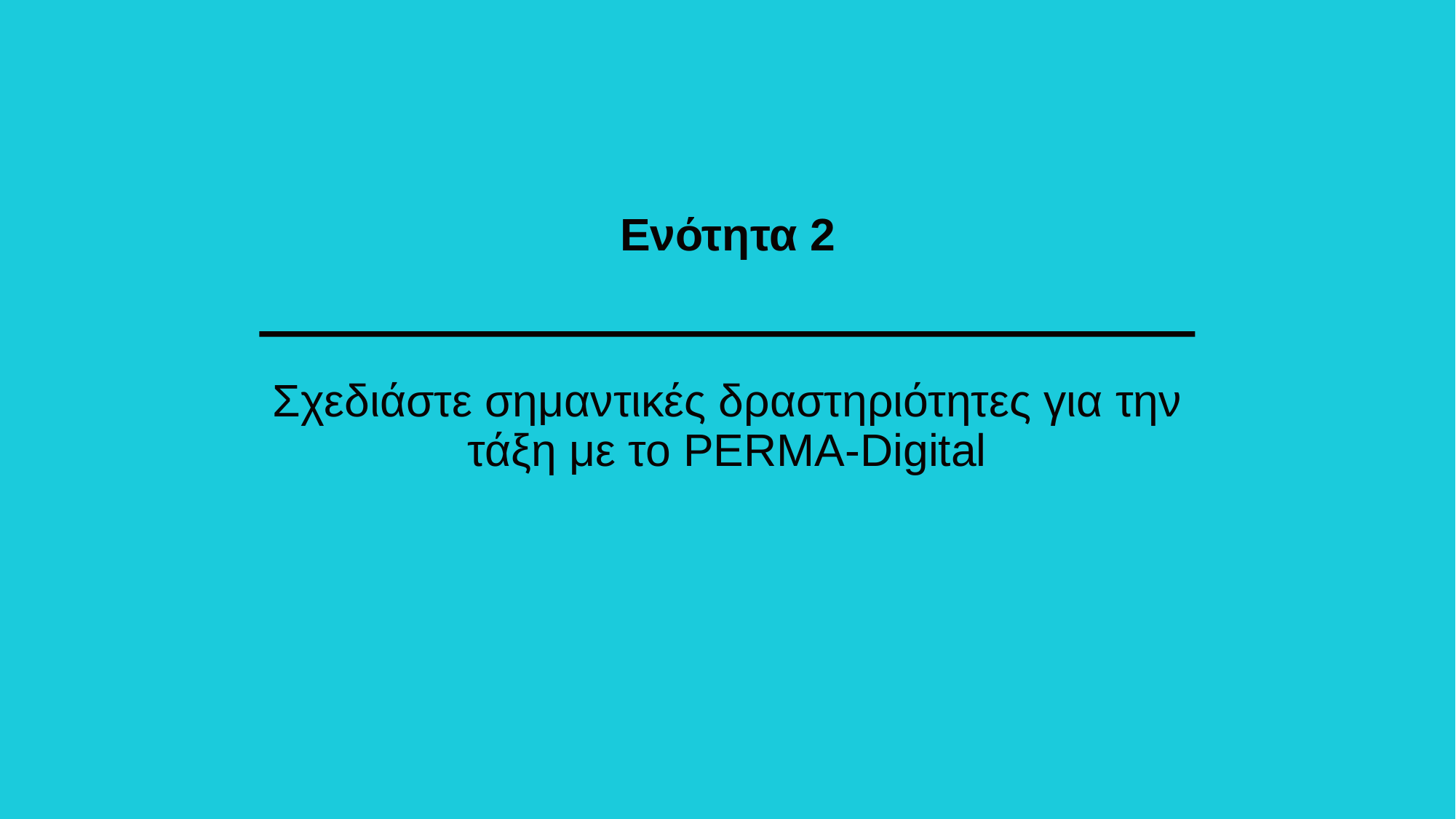

Ενότητα 2
# Σχεδιάστε σημαντικές δραστηριότητες για την τάξη με το PERMA-Digital